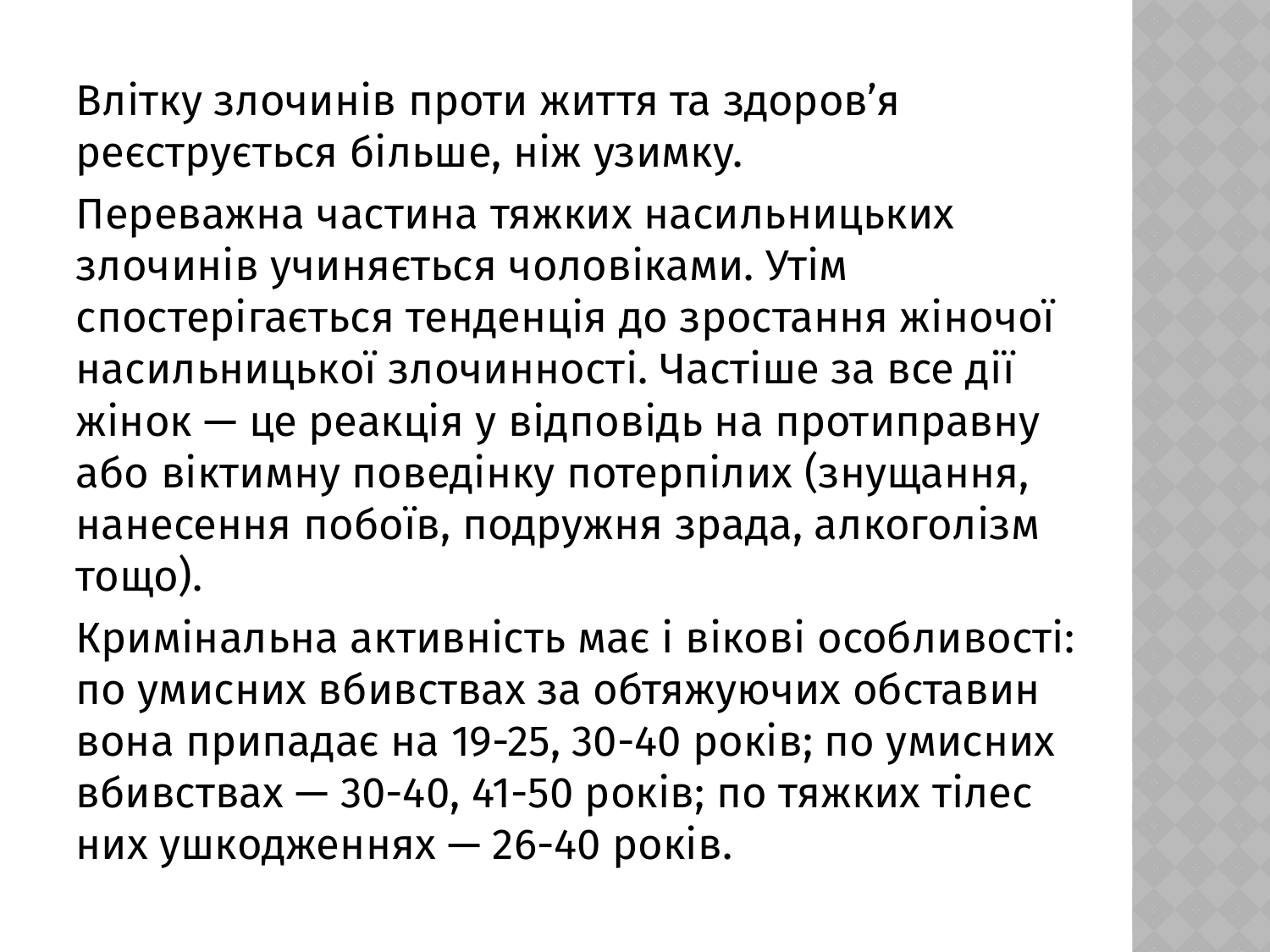

Влітку злочинів проти життя та здоров’я реєструється більше, ніж узимку.
Переважна частина тяжких насильницьких злочинів учиняється чоловіками. Утім спостерігається тенденція до зростання жіночої на­сильницької злочинності. Частіше за все дії жінок — це реакція у від­повідь на протиправну або віктимну поведінку потерпілих (знущання, нанесення побоїв, подружня зрада, алкоголізм тощо).
Кримінальна активність має і вікові особливості: по умисних вбивствах за обтяжуючих обставин вона припадає на 19-25, 30-40 років; по умисних вбивствах — 30-40, 41-50 років; по тяжких тілес­них ушкодженнях — 26-40 років.